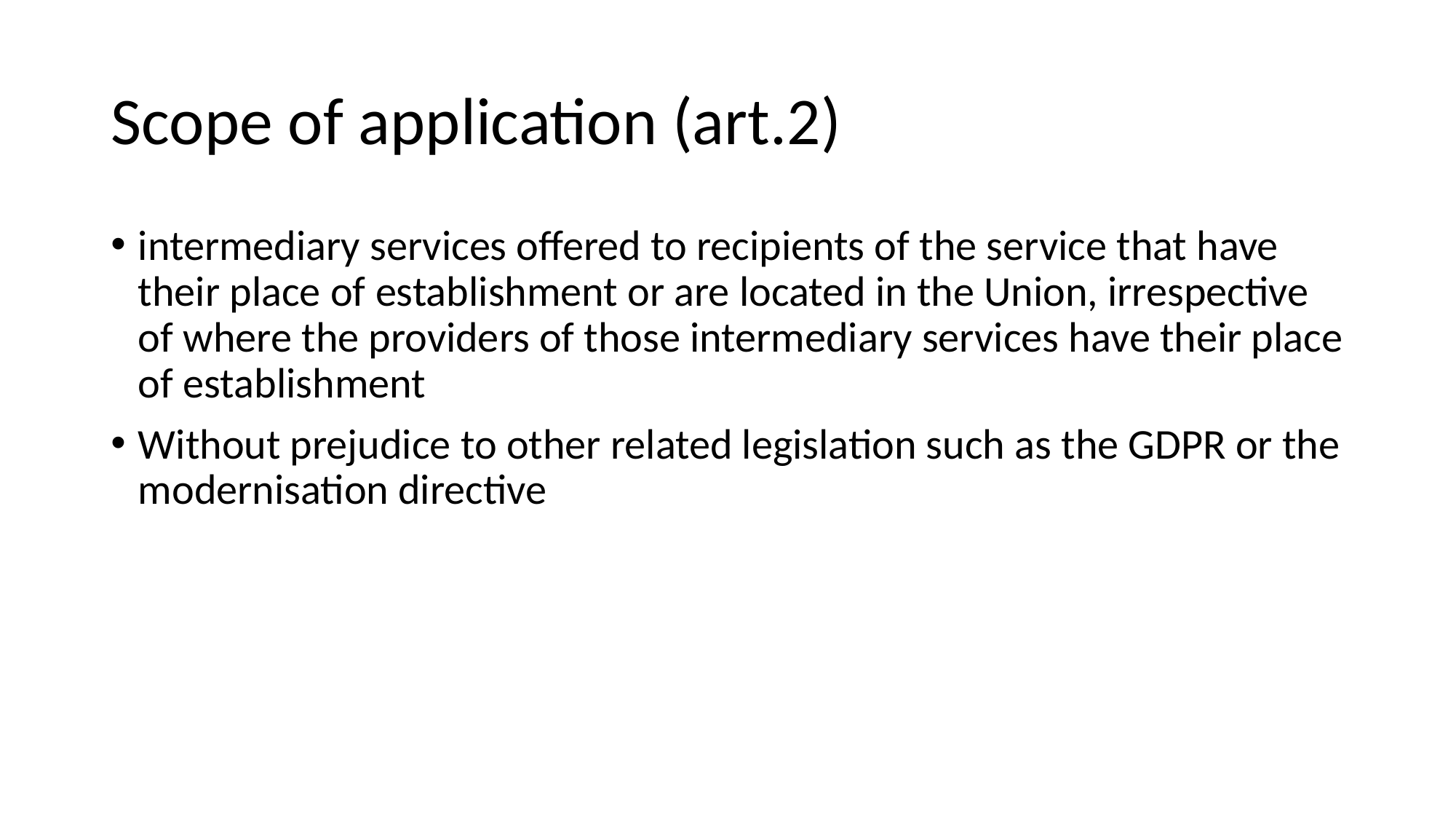

# Scope of application (art.2)
intermediary services offered to recipients of the service that have their place of establishment or are located in the Union, irrespective of where the providers of those intermediary services have their place of establishment
Without prejudice to other related legislation such as the GDPR or the modernisation directive